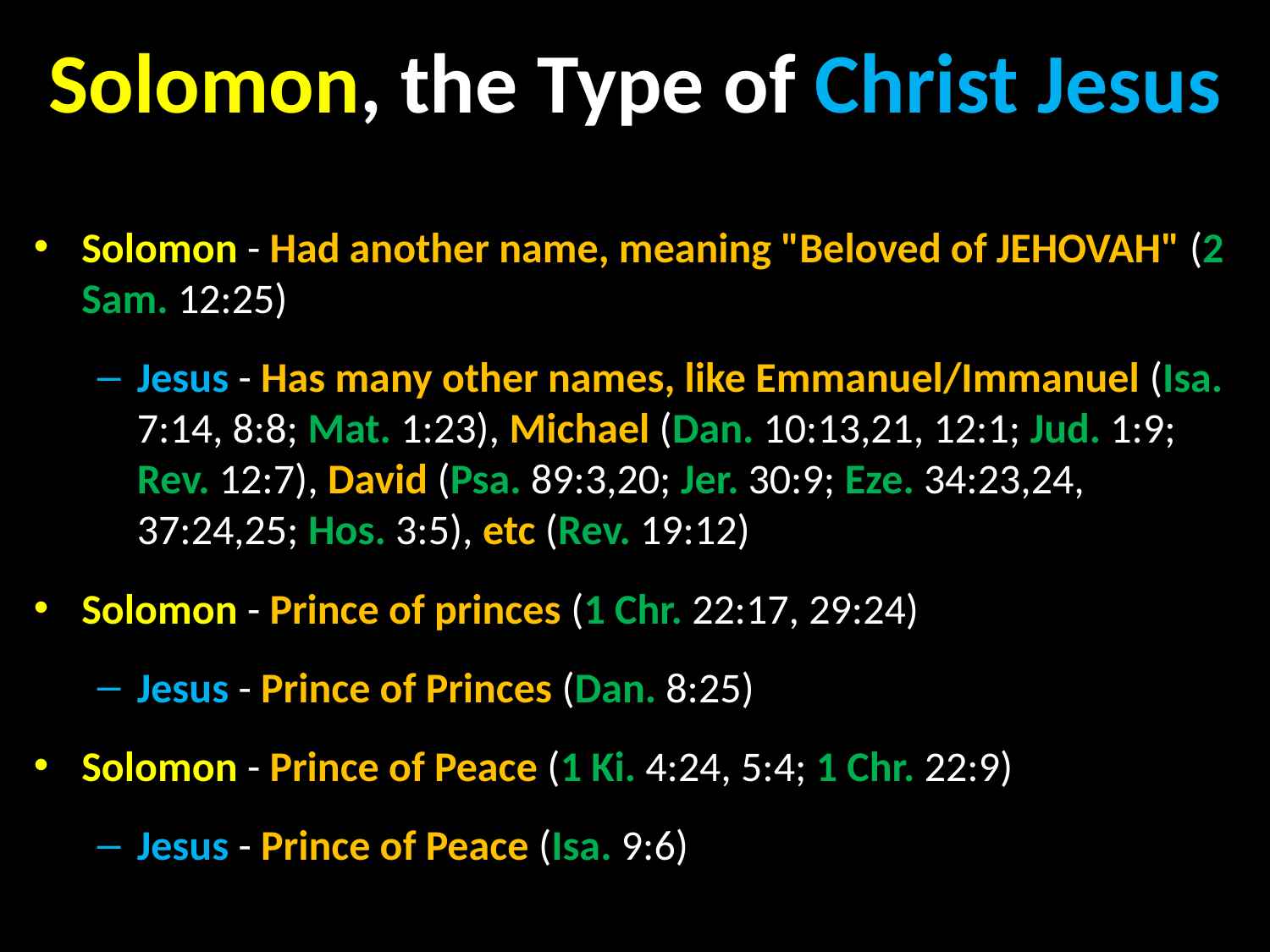

# Solomon, the Type of Christ Jesus
Solomon - Had another name, meaning "Beloved of JEHOVAH" (2 Sam. 12:25)

Jesus - Has many other names, like Emmanuel/Immanuel (Isa. 7:14, 8:8; Mat. 1:23), Michael (Dan. 10:13,21, 12:1; Jud. 1:9; Rev. 12:7), David (Psa. 89:3,20; Jer. 30:9; Eze. 34:23,24, 37:24,25; Hos. 3:5), etc (Rev. 19:12)

Solomon - Prince of princes (1 Chr. 22:17, 29:24)

Jesus - Prince of Princes (Dan. 8:25)

Solomon - Prince of Peace (1 Ki. 4:24, 5:4; 1 Chr. 22:9)

Jesus - Prince of Peace (Isa. 9:6)